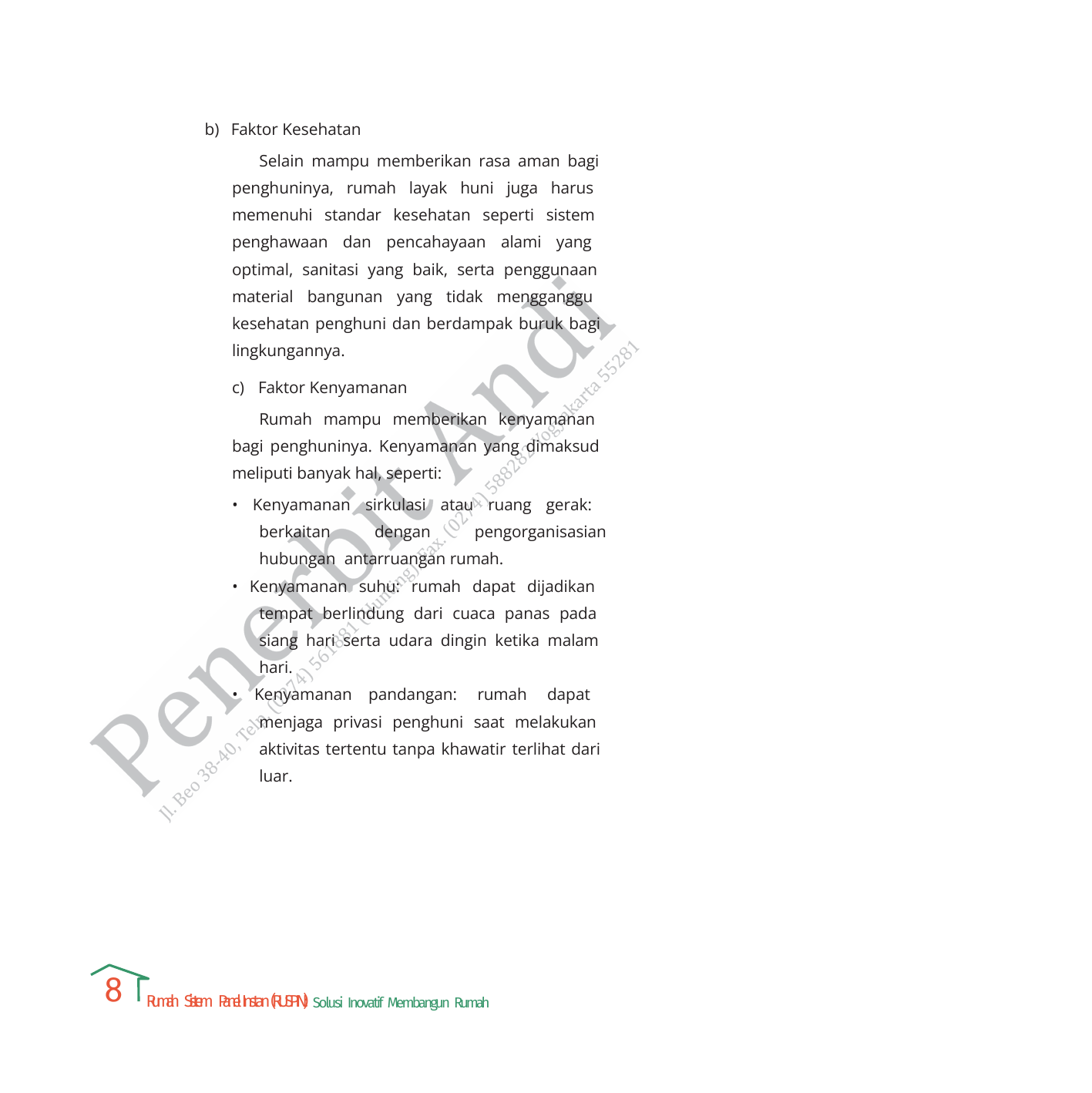

b) Faktor Kesehatan
Selain mampu memberikan rasa aman bagi  penghuninya, rumah layak huni juga harus  memenuhi standar kesehatan seperti sistem  penghawaan dan pencahayaan alami yang  optimal, sanitasi yang baik, serta penggunaan  material bangunan yang tidak mengganggu  kesehatan penghuni dan berdampak buruk bagi  lingkungannya.
c) Faktor Kenyamanan
Rumah mampu memberikan kenyamanan  bagi penghuninya. Kenyamanan yang dimaksud  meliputi banyak hal, seperti:
• Kenyamanan sirkulasi atau ruang gerak:  berkaitan dengan pengorganisasian hubungan  antarruangan rumah.
• Kenyamanan suhu: rumah dapat dijadikan  tempat berlindung dari cuaca panas pada  siang hari serta udara dingin ketika malam  hari.
• Kenyamanan pandangan: rumah dapat  menjaga privasi penghuni saat melakukan  aktivitas tertentu tanpa khawatir terlihat dari  luar.

8
Rumah Sistem Panel Instan (RUSPIN): Solusi Inovatif Membangun Rumah